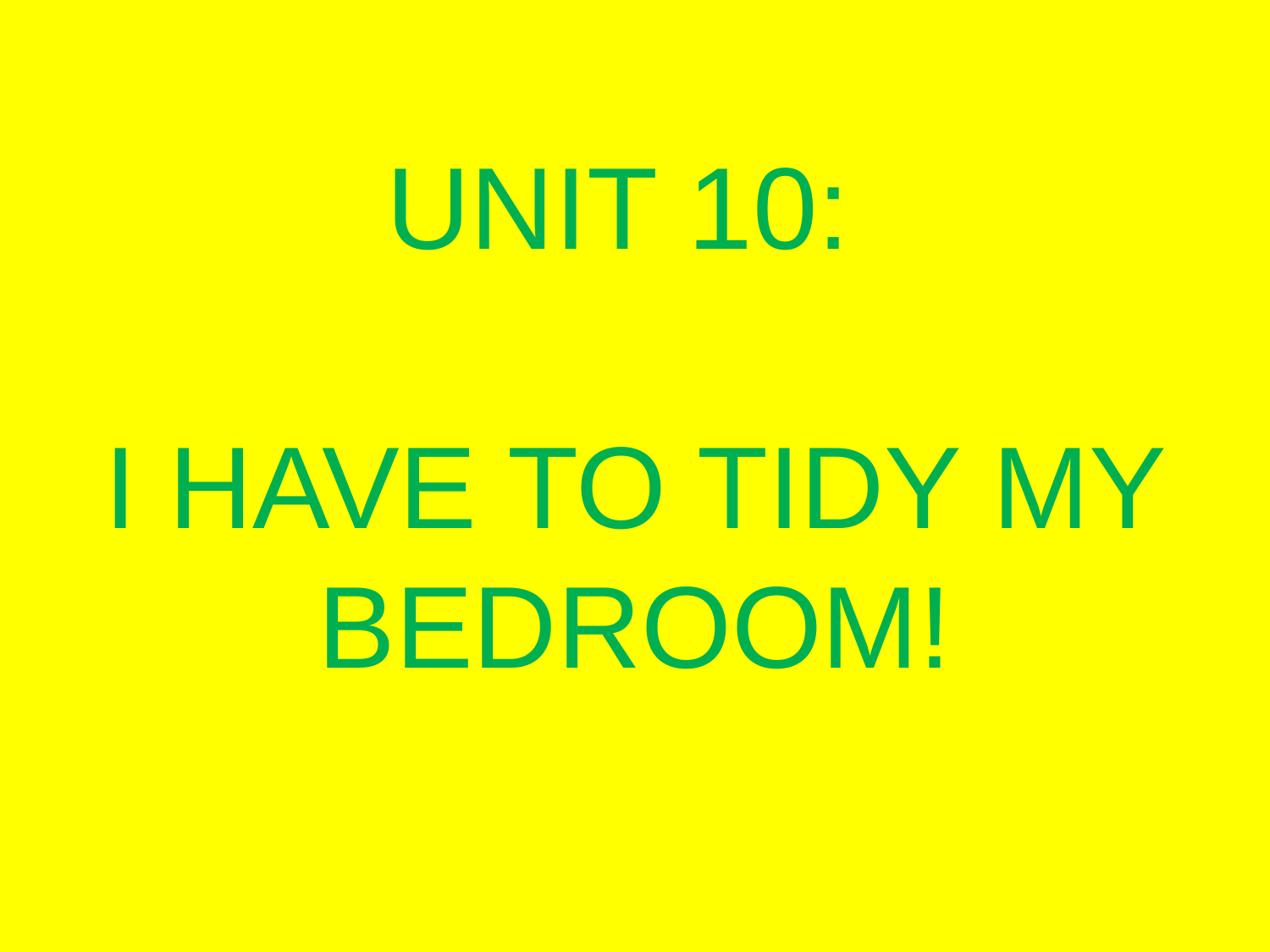

# UNIT 10: I HAVE TO TIDY MY BEDROOM!